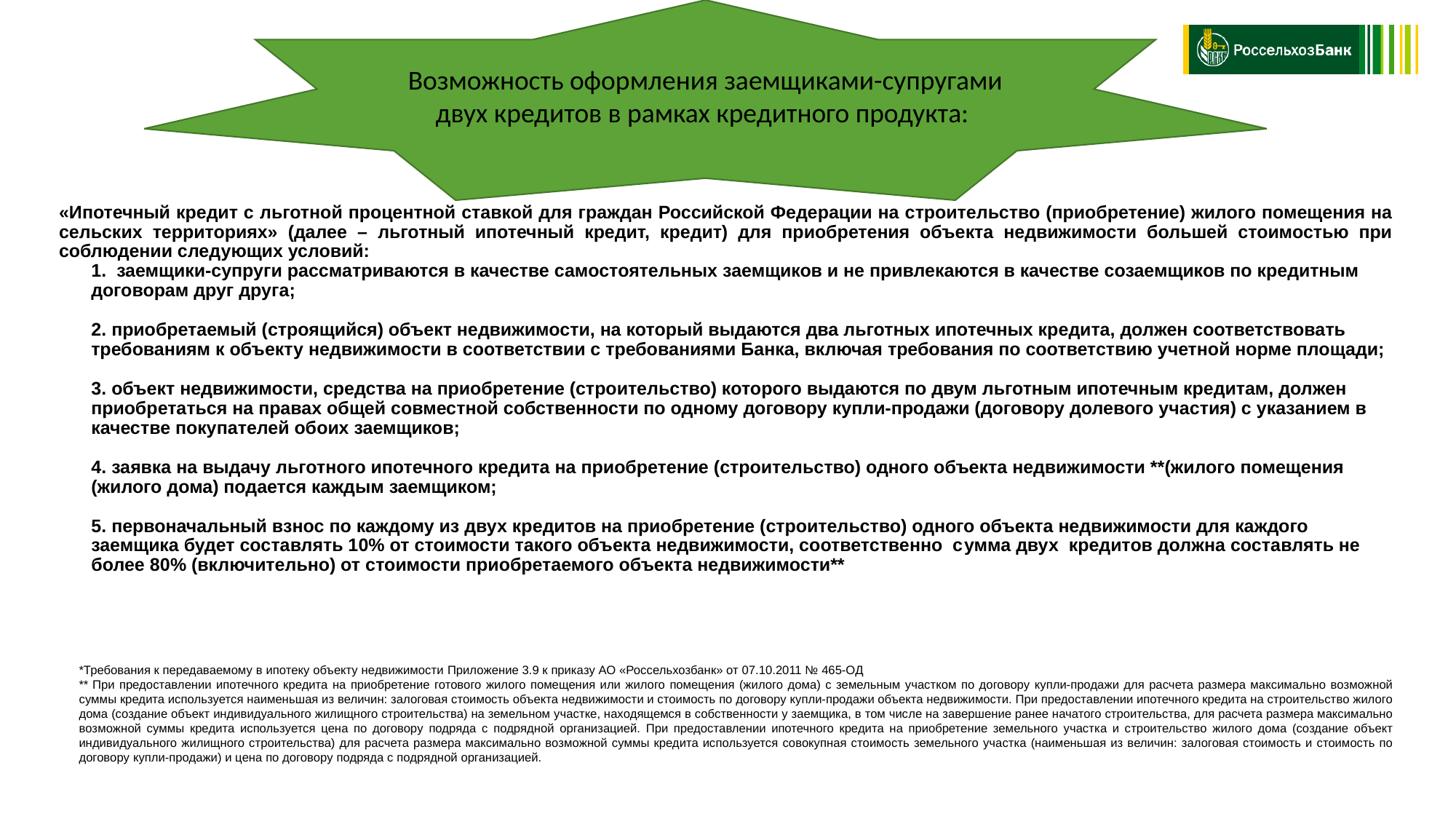

Возможность оформления заемщиками-супругами двух кредитов в рамках кредитного продукта:
# «Ипотечный кредит с льготной процентной ставкой для граждан Российской Федерации на строительство (приобретение) жилого помещения на сельских территориях» (далее – льготный ипотечный кредит, кредит) для приобретения объекта недвижимости большей стоимостью при соблюдении следующих условий:
1.  заемщики-супруги рассматриваются в качестве самостоятельных заемщиков и не привлекаются в качестве созаемщиков по кредитным договорам друг друга;
2. приобретаемый (строящийся) объект недвижимости, на который выдаются два льготных ипотечных кредита, должен соответствовать требованиям к объекту недвижимости в соответствии с требованиями Банка, включая требования по соответствию учетной норме площади;
3. объект недвижимости, средства на приобретение (строительство) которого выдаются по двум льготным ипотечным кредитам, должен приобретаться на правах общей совместной собственности по одному договору купли-продажи (договору долевого участия) с указанием в качестве покупателей обоих заемщиков;
4. заявка на выдачу льготного ипотечного кредита на приобретение (строительство) одного объекта недвижимости **(жилого помещения (жилого дома) подается каждым заемщиком;
5. первоначальный взнос по каждому из двух кредитов на приобретение (строительство) одного объекта недвижимости для каждого заемщика будет составлять 10% от стоимости такого объекта недвижимости, соответственно  сумма двух  кредитов должна составлять не более 80% (включительно) от стоимости приобретаемого объекта недвижимости**
*Требования к передаваемому в ипотеку объекту недвижимости Приложение 3.9 к приказу АО «Россельхозбанк» от 07.10.2011 № 465-ОД
** При предоставлении ипотечного кредита на приобретение готового жилого помещения или жилого помещения (жилого дома) с земельным участком по договору купли-продажи для расчета размера максимально возможной суммы кредита используется наименьшая из величин: залоговая стоимость объекта недвижимости и стоимость по договору купли-продажи объекта недвижимости. При предоставлении ипотечного кредита на строительство жилого дома (создание объект индивидуального жилищного строительства) на земельном участке, находящемся в собственности у заемщика, в том числе на завершение ранее начатого строительства, для расчета размера максимально возможной суммы кредита используется цена по договору подряда с подрядной организацией. При предоставлении ипотечного кредита на приобретение земельного участка и строительство жилого дома (создание объект индивидуального жилищного строительства) для расчета размера максимально возможной суммы кредита используется совокупная стоимость земельного участка (наименьшая из величин: залоговая стоимость и стоимость по договору купли-продажи) и цена по договору подряда с подрядной организацией.